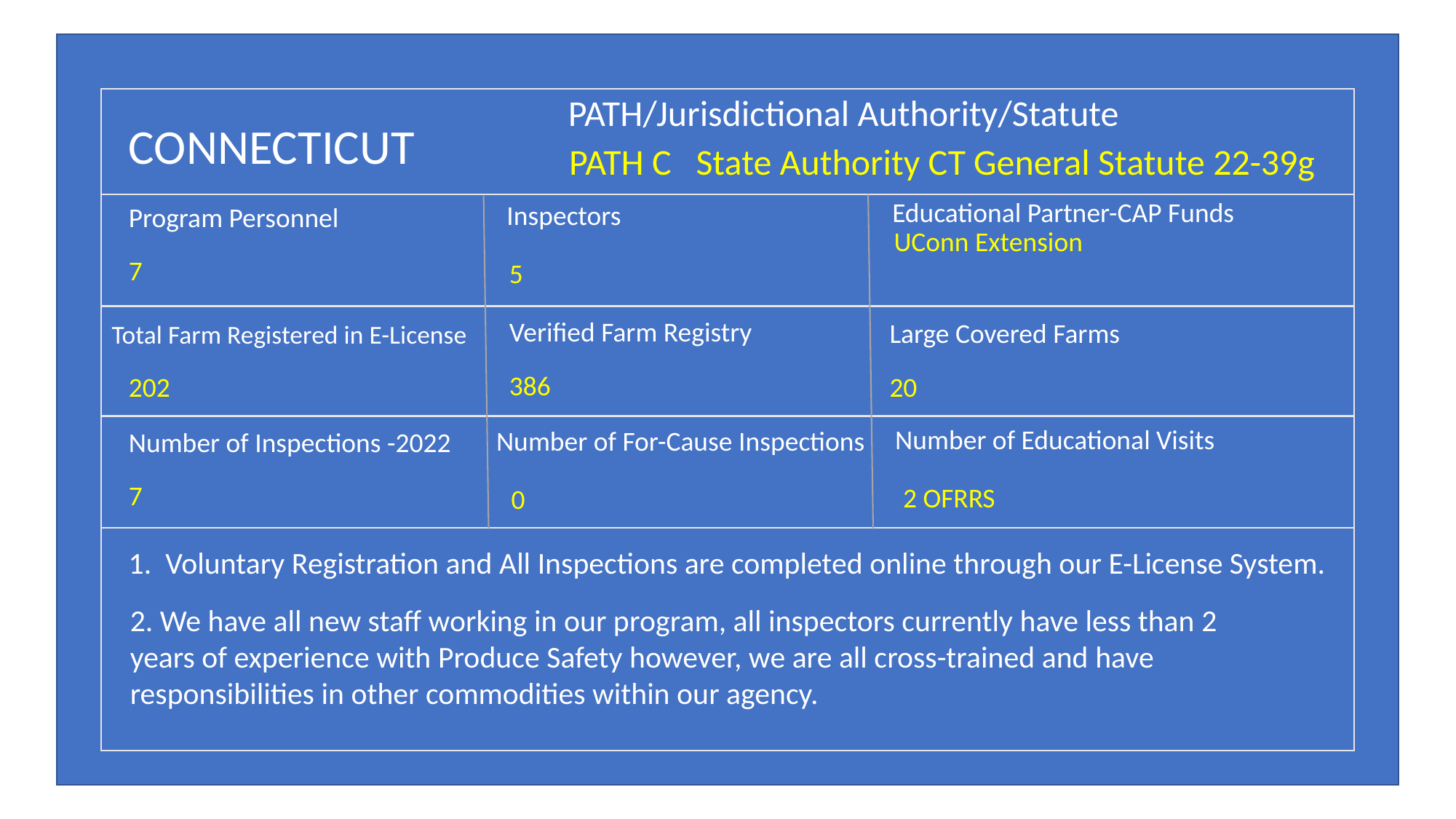

PATH/Jurisdictional Authority/Statute

CONNECTICUT
PATH C   State Authority CT General Statute 22-39g
 Educational Partner-CAP Funds
Inspectors

Program Personnel
UConn Extension
7
5

Verified Farm Registry
Large Covered Farms
Total Farm Registered in E-License
386

202
20

Number of Educational Visits
Number of For-Cause Inspections
Number of Inspections -2022
7
2 OFRRS
0

1.  Voluntary Registration and All Inspections are completed online through our E-License System.
2. We have all new staff working in our program, all inspectors currently have less than 2 years of experience with Produce Safety however, we are all cross-trained and have responsibilities in other commodities within our agency.